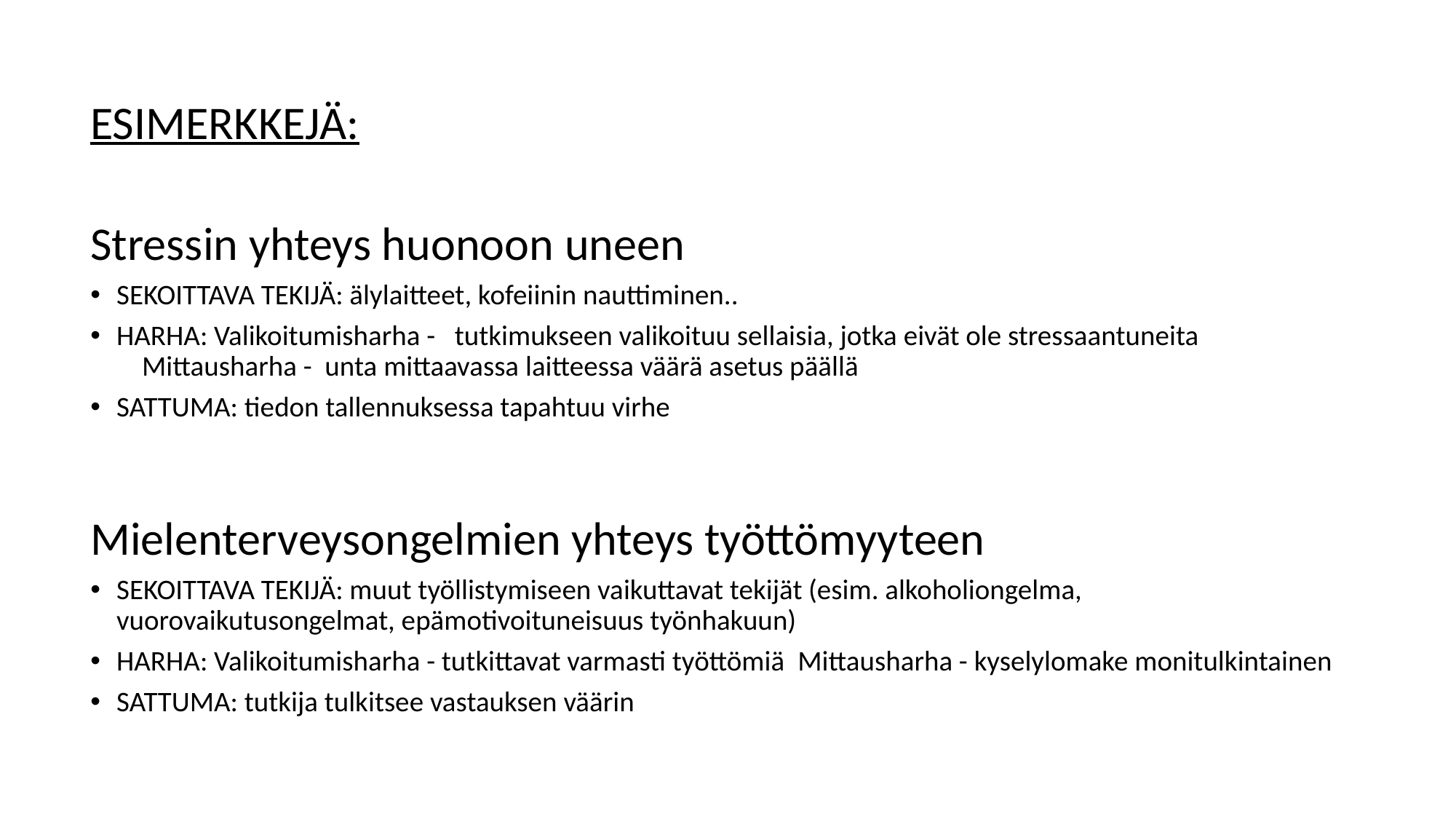

ESIMERKKEJÄ:

Stressin yhteys huonoon uneen
SEKOITTAVA TEKIJÄ: älylaitteet, kofeiinin nauttiminen..
HARHA: Valikoitumisharha -   tutkimukseen valikoituu sellaisia, jotka eivät ole stressaantuneita     Mittausharha -  unta mittaavassa laitteessa väärä asetus päällä
SATTUMA: tiedon tallennuksessa tapahtuu virhe

Mielenterveysongelmien yhteys työttömyyteen
SEKOITTAVA TEKIJÄ: muut työllistymiseen vaikuttavat tekijät (esim. alkoholiongelma, vuorovaikutusongelmat, epämotivoituneisuus työnhakuun)
HARHA: Valikoitumisharha - tutkittavat varmasti työttömiä  Mittausharha - kyselylomake monitulkintainen
SATTUMA: tutkija tulkitsee vastauksen väärin